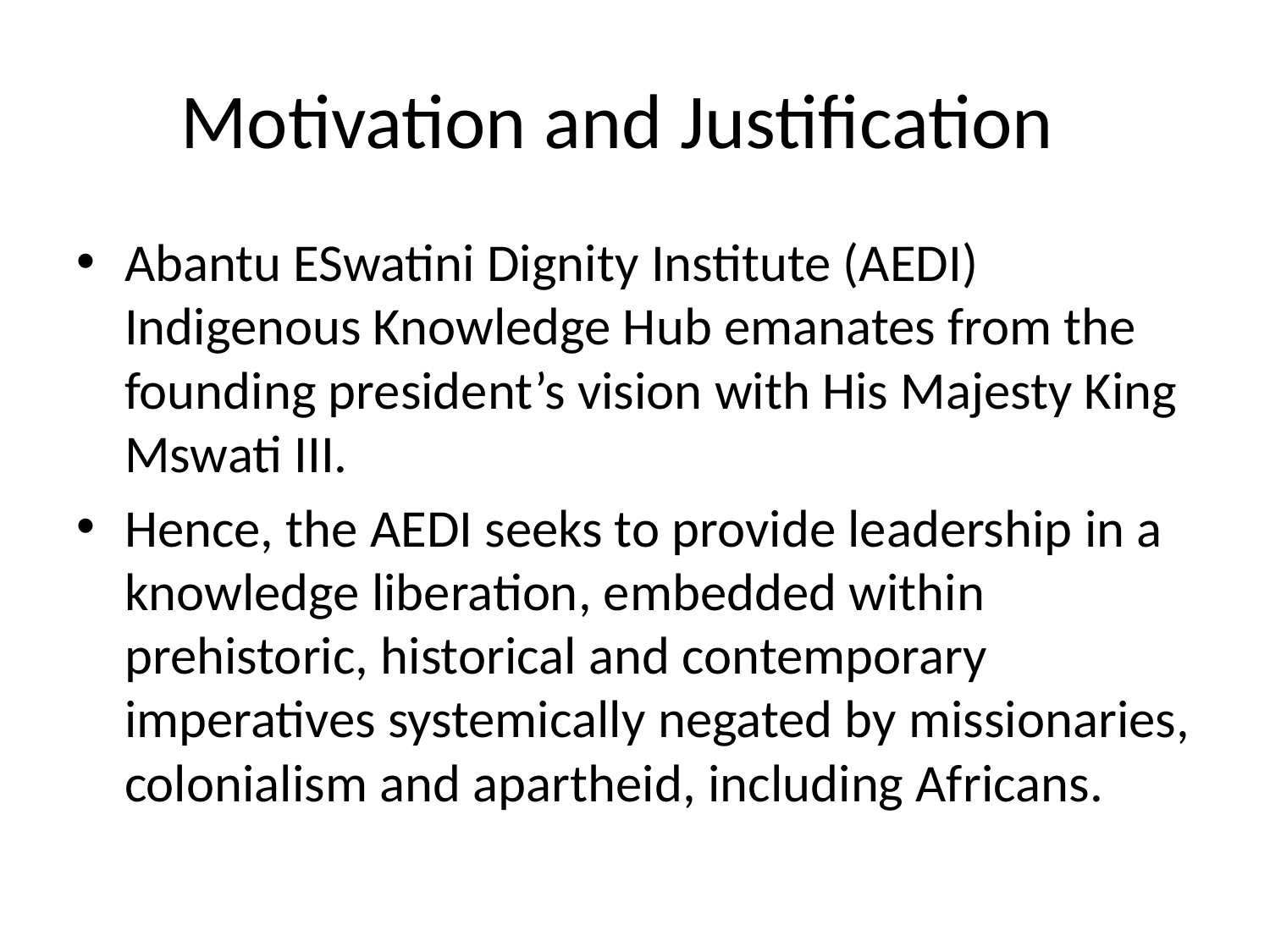

# Motivation and Justification
Abantu ESwatini Dignity Institute (AEDI) Indigenous Knowledge Hub emanates from the founding president’s vision with His Majesty King Mswati III.
Hence, the AEDI seeks to provide leadership in a  knowledge liberation, embedded within prehistoric, historical and contemporary imperatives systemically negated by missionaries, colonialism and apartheid, including Africans.